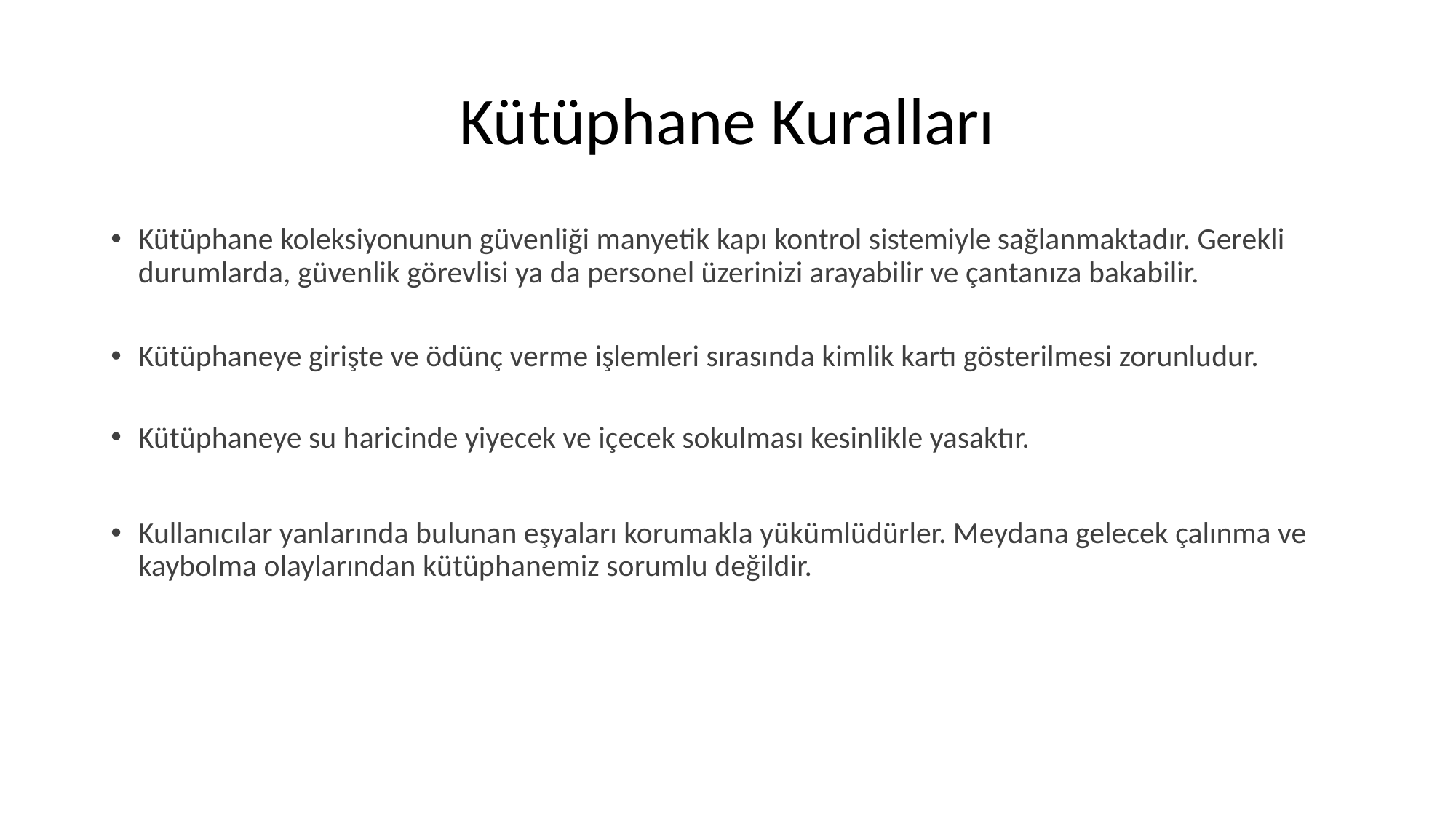

# Kütüphane Kuralları
Kütüphane koleksiyonunun güvenliği manyetik kapı kontrol sistemiyle sağlanmaktadır. Gerekli durumlarda, güvenlik görevlisi ya da personel üzerinizi arayabilir ve çantanıza bakabilir.
Kütüphaneye girişte ve ödünç verme işlemleri sırasında kimlik kartı gösterilmesi zorunludur.
Kütüphaneye su haricinde yiyecek ve içecek sokulması kesinlikle yasaktır.

Kullanıcılar yanlarında bulunan eşyaları korumakla yükümlüdürler. Meydana gelecek çalınma ve kaybolma olaylarından kütüphanemiz sorumlu değildir.